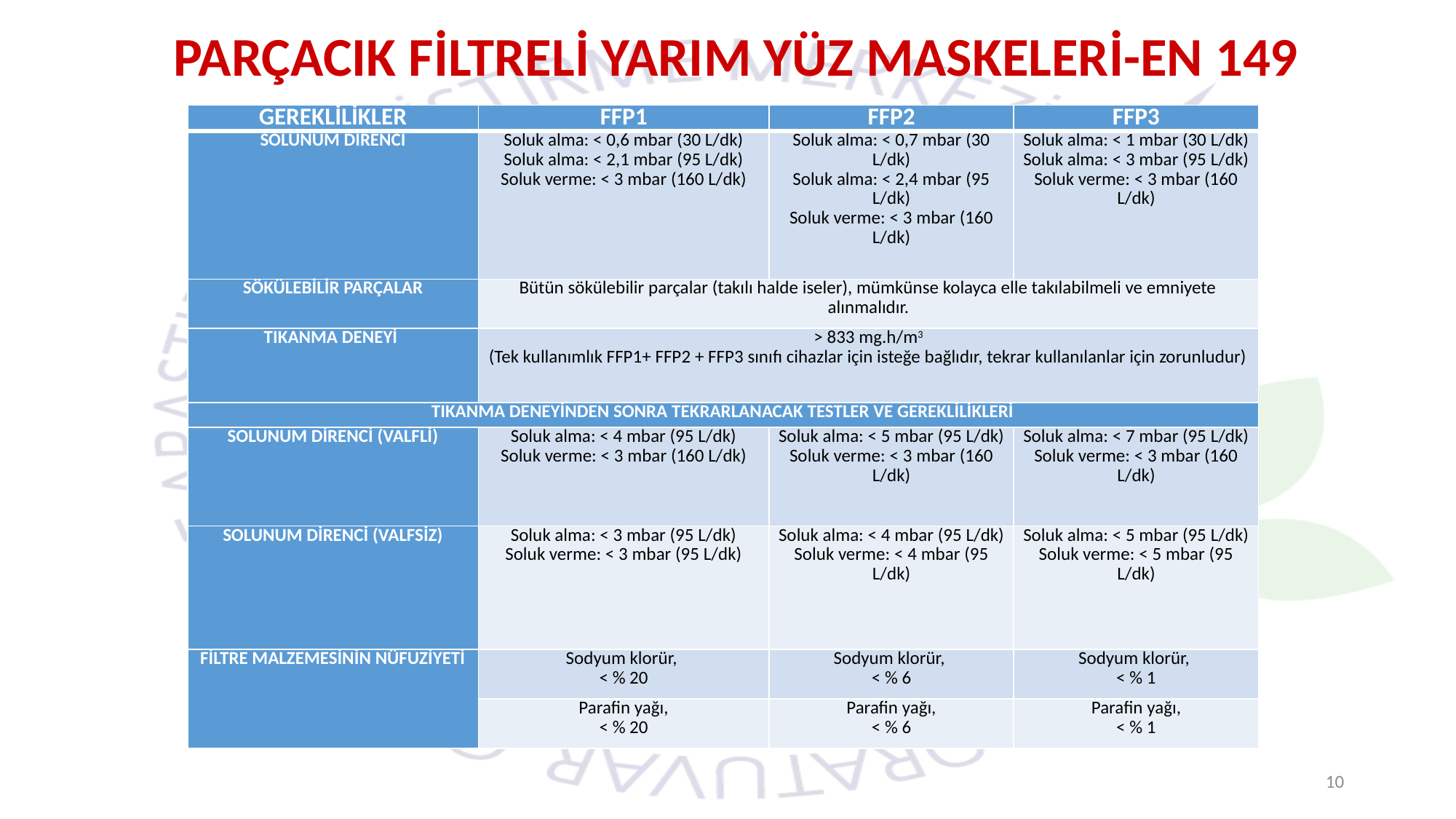

PARÇACIK FİLTRELİ YARIM YÜZ MASKELERİ-EN 149
| GEREKLİLİKLER | FFP1 | FFP2 | FFP3 |
| --- | --- | --- | --- |
| SOLUNUM DİRENCİ | Soluk alma: < 0,6 mbar (30 L/dk) Soluk alma: < 2,1 mbar (95 L/dk) Soluk verme: < 3 mbar (160 L/dk) | Soluk alma: < 0,7 mbar (30 L/dk) Soluk alma: < 2,4 mbar (95 L/dk) Soluk verme: < 3 mbar (160 L/dk) | Soluk alma: < 1 mbar (30 L/dk) Soluk alma: < 3 mbar (95 L/dk) Soluk verme: < 3 mbar (160 L/dk) |
| SÖKÜLEBİLİR PARÇALAR | Bütün sökülebilir parçalar (takılı halde iseler), mümkünse kolayca elle takılabilmeli ve emniyete alınmalıdır. |  |  |
| TIKANMA DENEYİ | > 833 mg.h/m3 (Tek kullanımlık FFP1+ FFP2 + FFP3 sınıfı cihazlar için isteğe bağlıdır, tekrar kullanılanlar için zorunludur) |  |  |
| TIKANMA DENEYİNDEN SONRA TEKRARLANACAK TESTLER VE GEREKLİLİKLERİ |  |  |  |
| SOLUNUM DİRENCİ (VALFLİ) | Soluk alma: < 4 mbar (95 L/dk) Soluk verme: < 3 mbar (160 L/dk) | Soluk alma: < 5 mbar (95 L/dk) Soluk verme: < 3 mbar (160 L/dk) | Soluk alma: < 7 mbar (95 L/dk) Soluk verme: < 3 mbar (160 L/dk) |
| SOLUNUM DİRENCİ (VALFSİZ) | Soluk alma: < 3 mbar (95 L/dk) Soluk verme: < 3 mbar (95 L/dk) | Soluk alma: < 4 mbar (95 L/dk) Soluk verme: < 4 mbar (95 L/dk) | Soluk alma: < 5 mbar (95 L/dk) Soluk verme: < 5 mbar (95 L/dk) |
| FİLTRE MALZEMESİNİN NÜFUZİYETİ | Sodyum klorür, < % 20 | Sodyum klorür, < % 6 | Sodyum klorür, < % 1 |
|  | Parafin yağı, < % 20 | Parafin yağı, < % 6 | Parafin yağı, < % 1 |
10